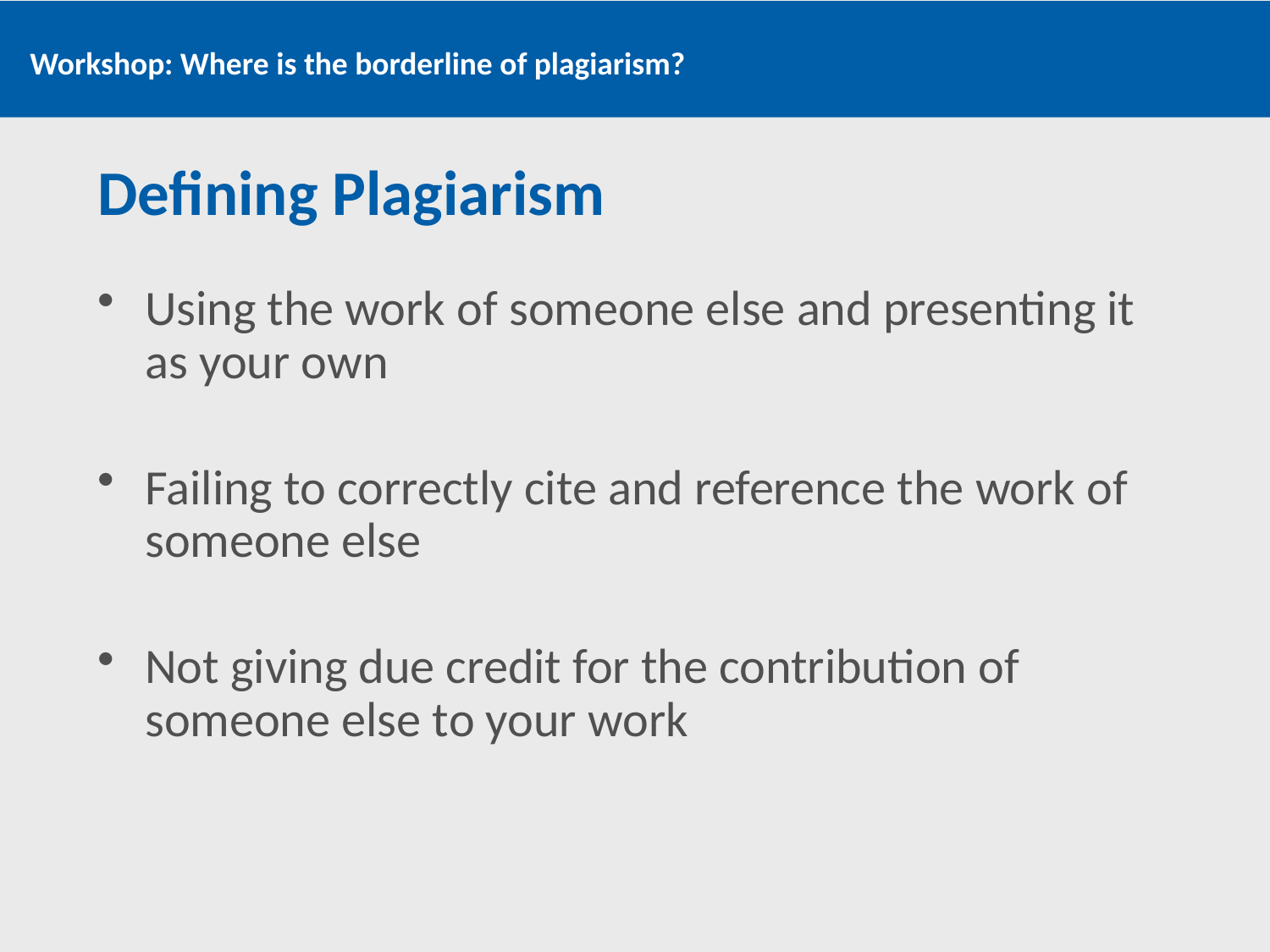

# Defining Plagiarism
Using the work of someone else and presenting it as your own

Failing to correctly cite and reference the work of someone else

Not giving due credit for the contribution of someone else to your work